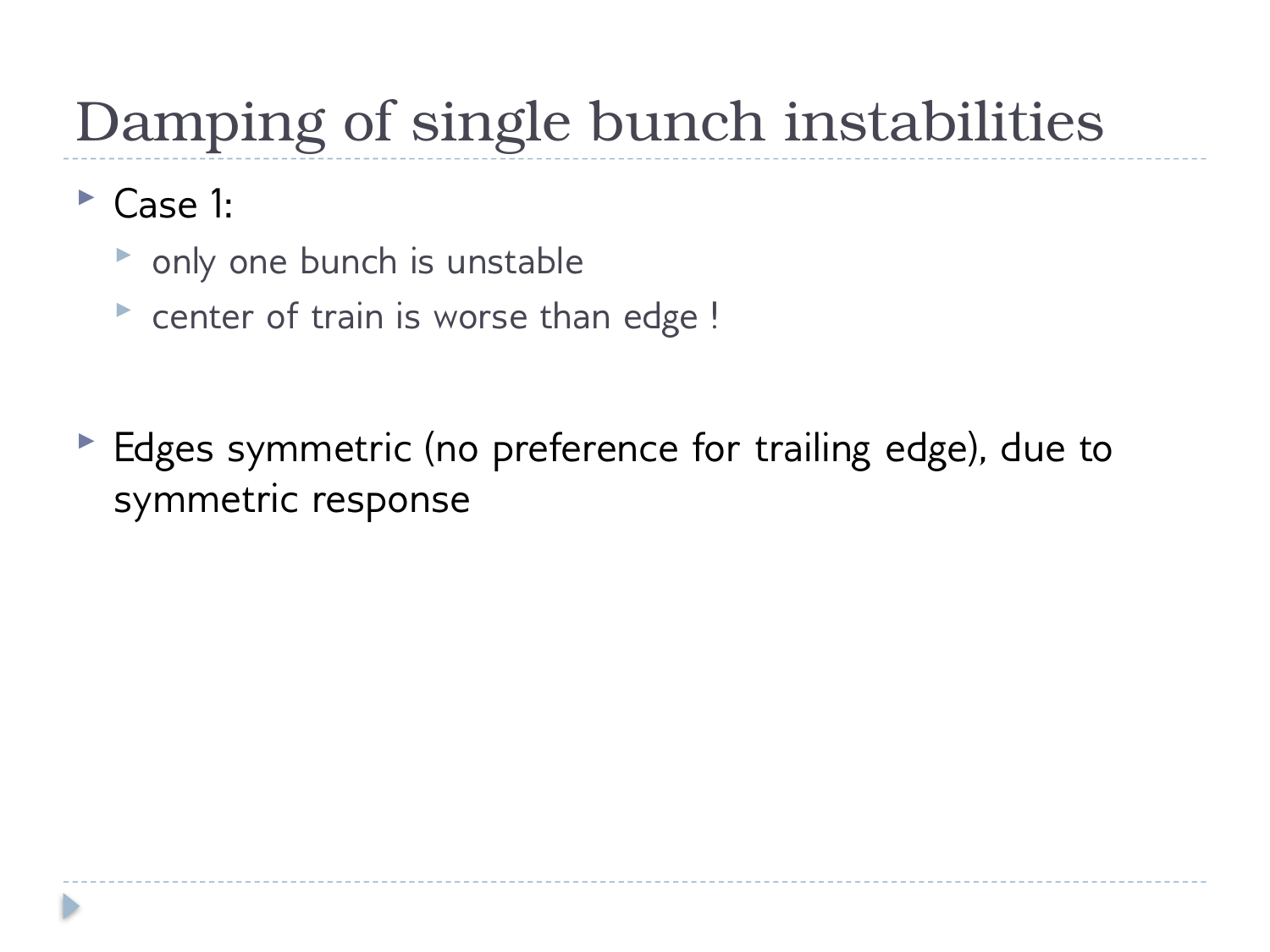

# Damping of single bunch instabilities
Case 1:
only one bunch is unstable
center of train is worse than edge !

Edges symmetric (no preference for trailing edge), due to symmetric response